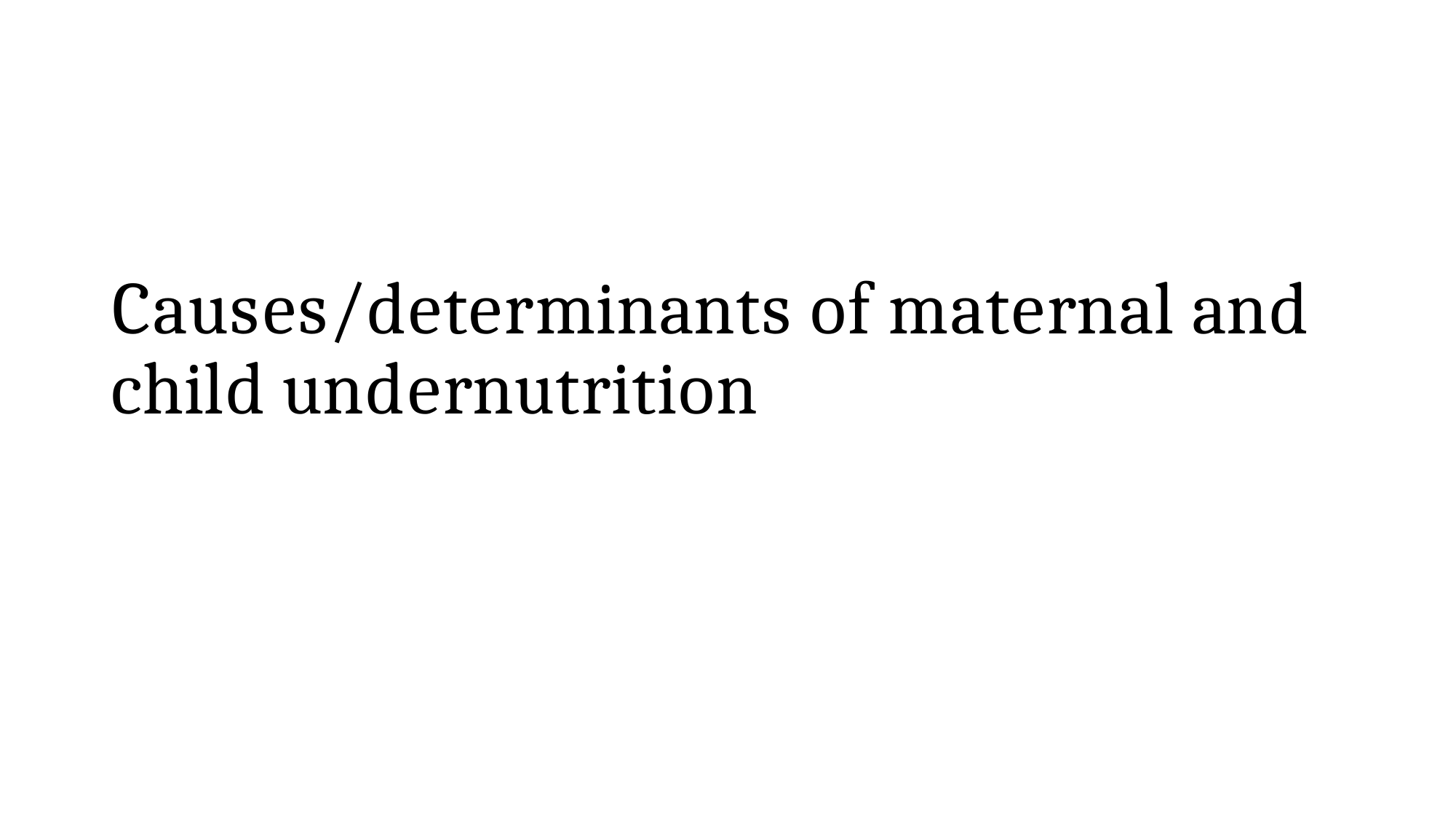

# Causes/determinants of maternal and child undernutrition